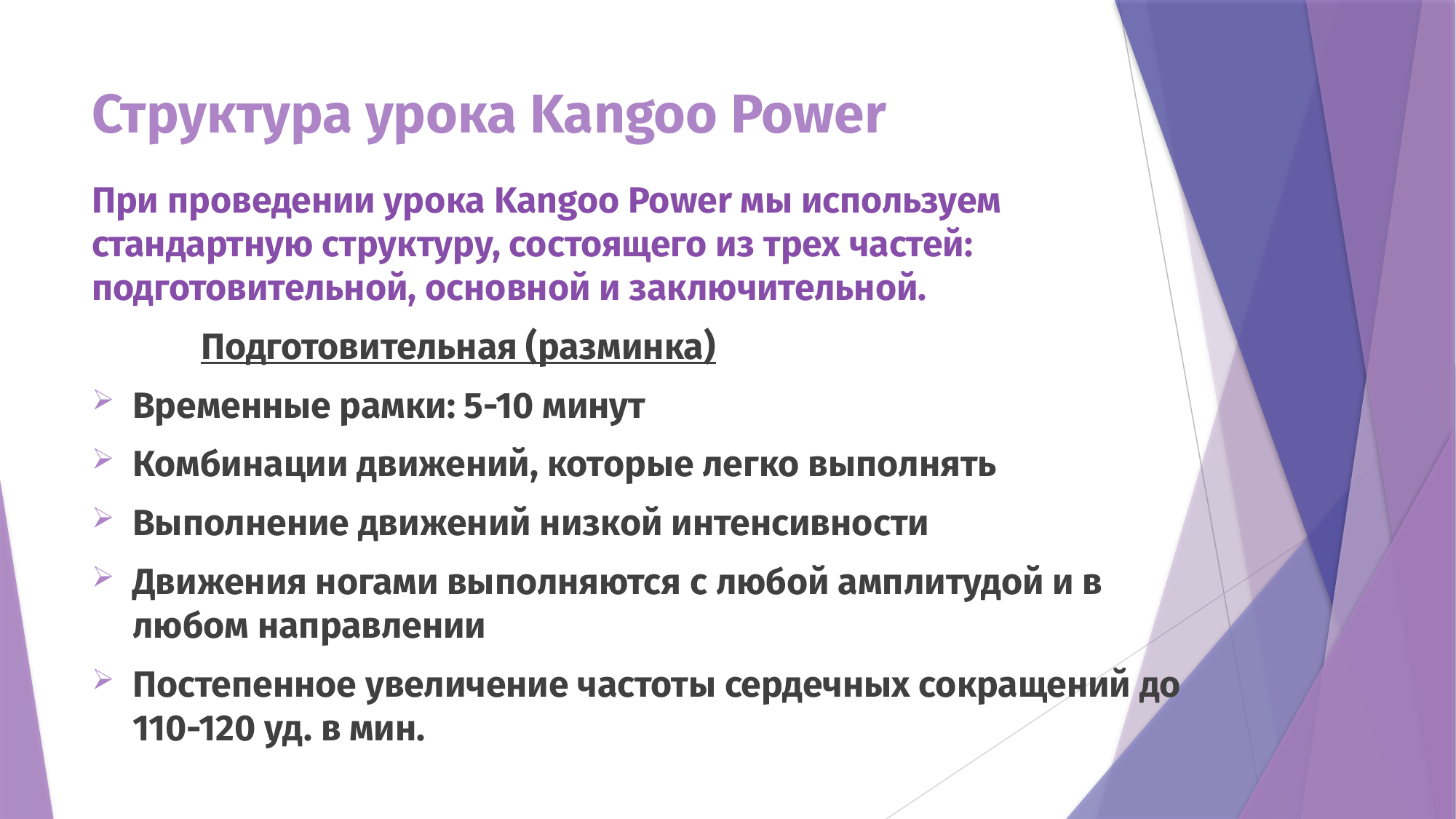

# Структура урока Kangoo Power
При проведении урока Kangoo Power мы используем стандартную структуру, состоящего из трех частей: подготовительной, основной и заключительной.
	Подготовительная (разминка)
Временные рамки: 5-10 минут
Комбинации движений, которые легко выполнять
Выполнение движений низкой интенсивности
Движения ногами выполняются с любой амплитудой и в любом направлении
Постепенное увеличение частоты сердечных сокращений до 110-120 уд. в мин.